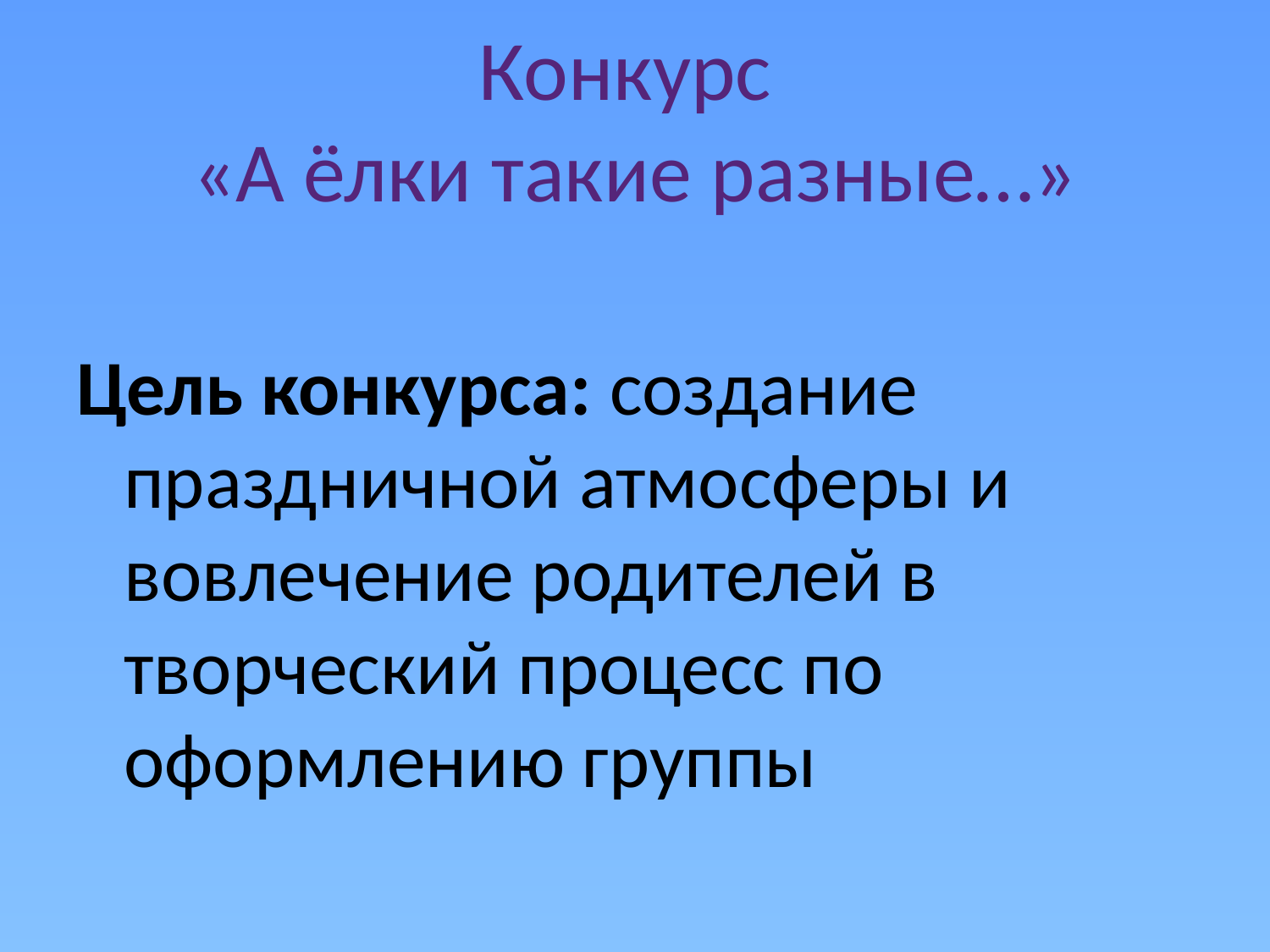

# Конкурс «А ёлки такие разные…»

Цель конкурса: создание праздничной атмосферы и вовлечение родителей в творческий процесс по оформлению группы